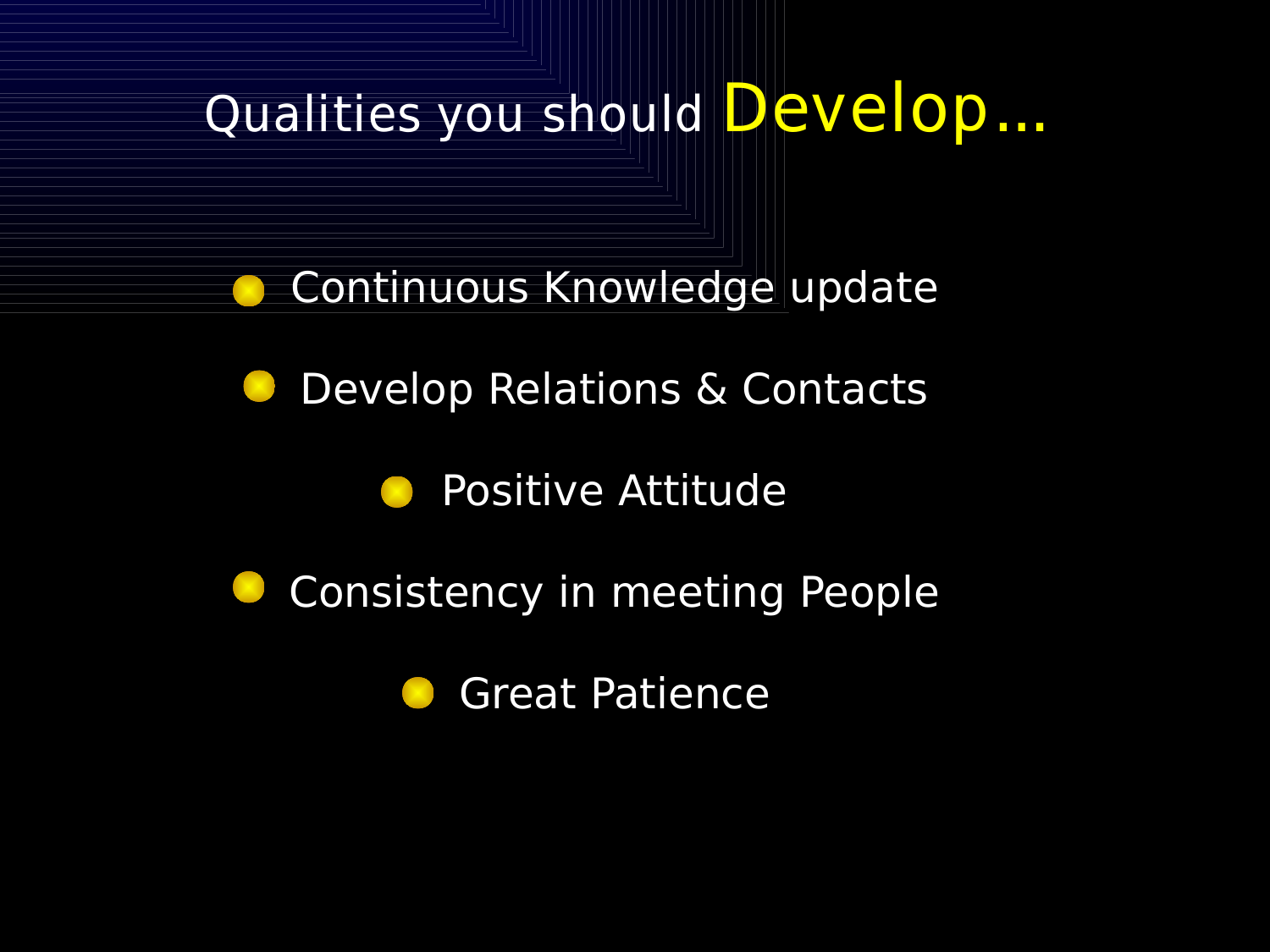

Qualities you should Develop…
Continuous Knowledge update

Develop Relations & Contacts

Positive Attitude

Consistency in meeting People

Great Patience